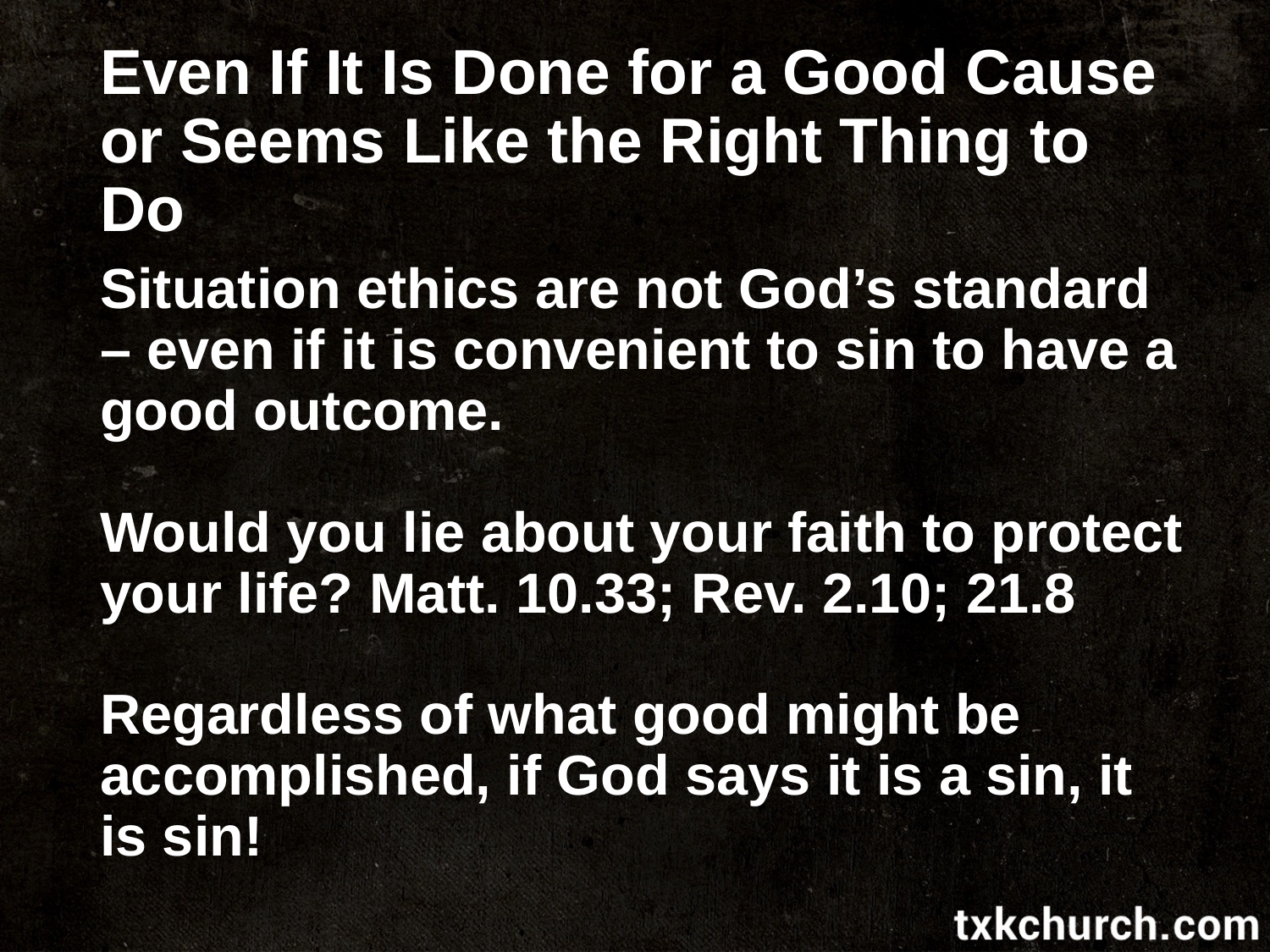

# Even If It Is Done for a Good Cause or Seems Like the Right Thing to Do
Situation ethics are not God’s standard – even if it is convenient to sin to have a good outcome.

Would you lie about your faith to protect your life? Matt. 10.33; Rev. 2.10; 21.8

Regardless of what good might be accomplished, if God says it is a sin, it is sin!